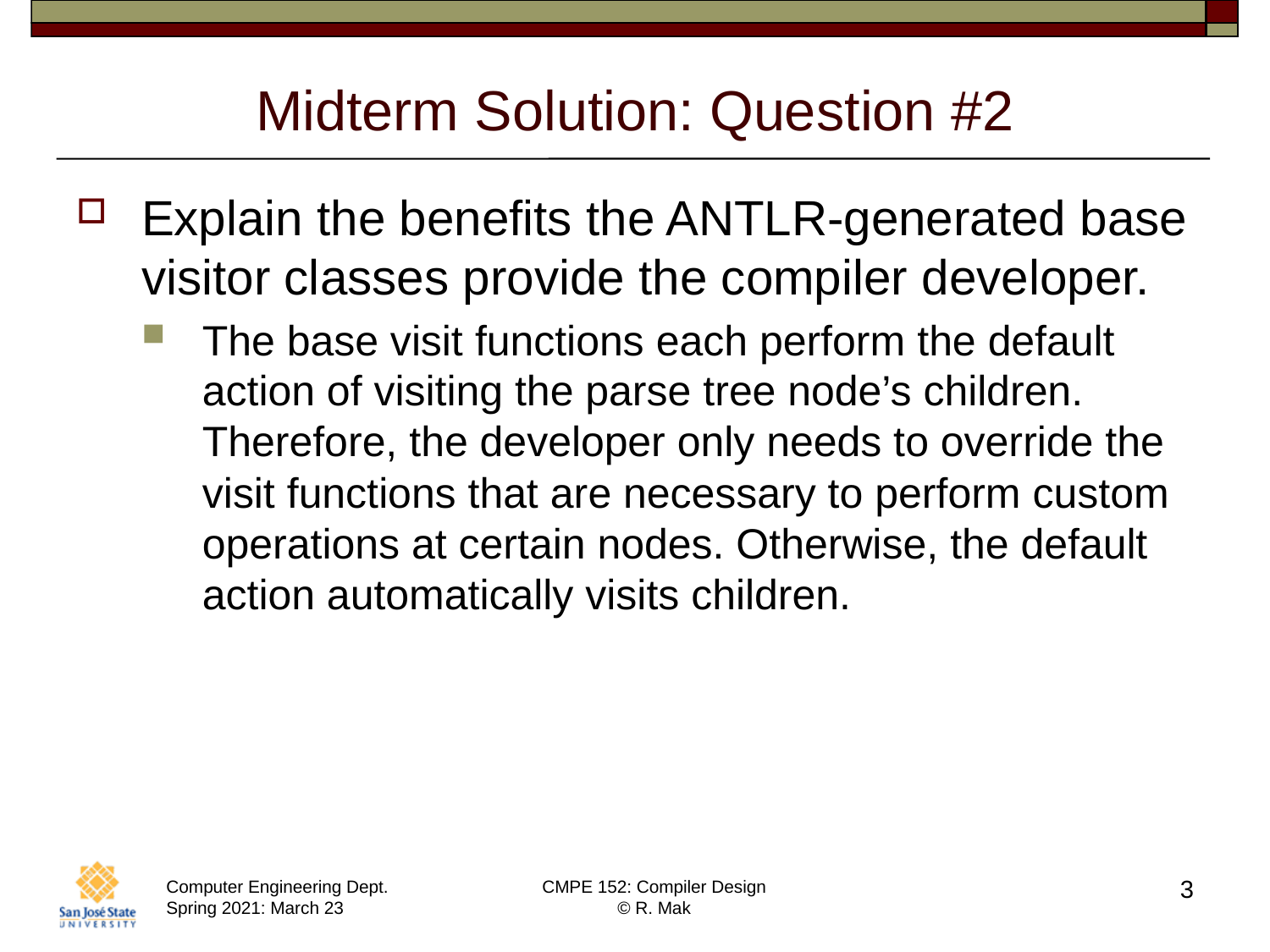

# Midterm Solution: Question #2
Explain the benefits the ANTLR-generated base visitor classes provide the compiler developer.
The base visit functions each perform the default action of visiting the parse tree node’s children. Therefore, the developer only needs to override the visit functions that are necessary to perform custom operations at certain nodes. Otherwise, the default action automatically visits children.
3